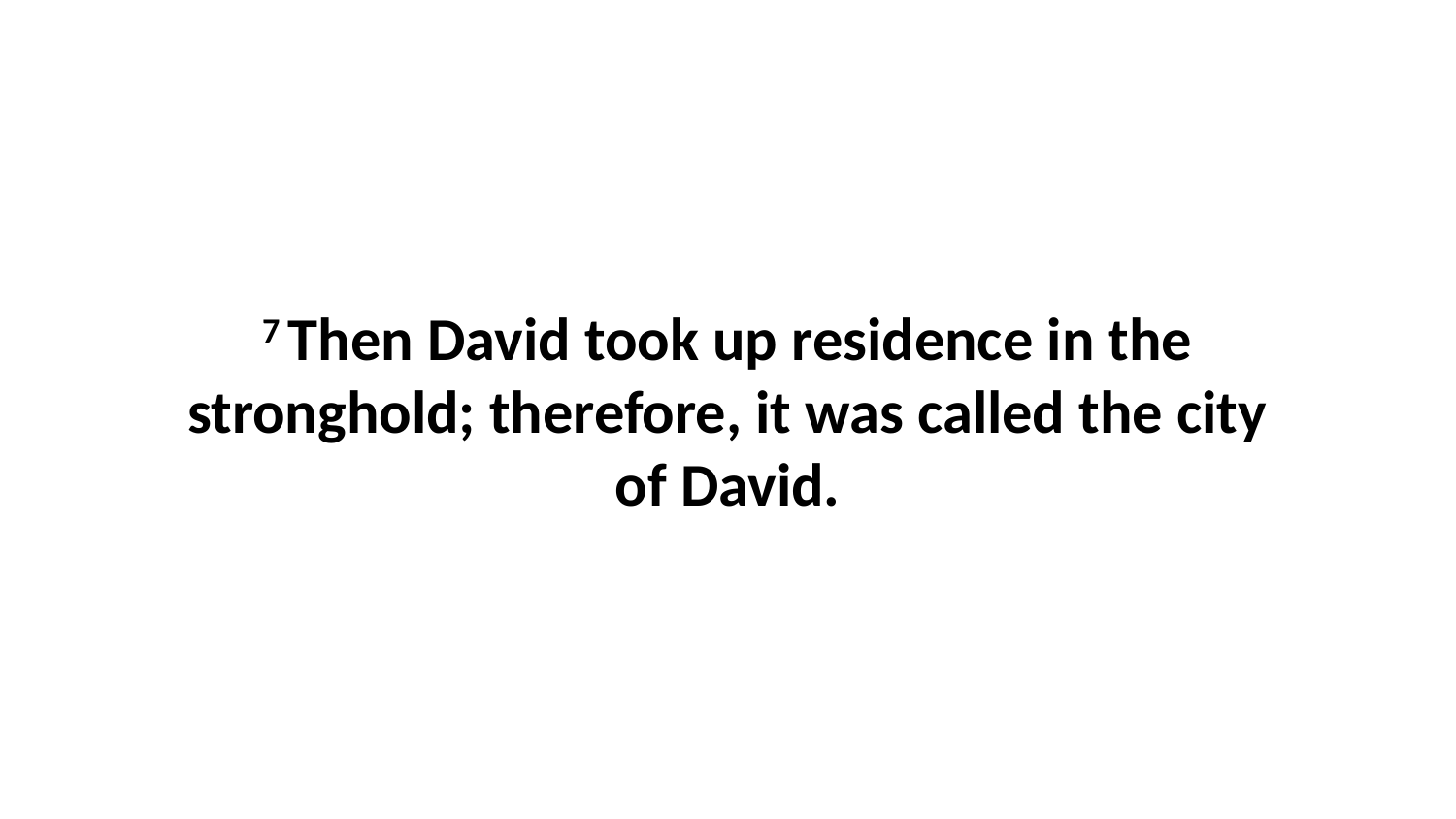

7 Then David took up residence in the stronghold; therefore, it was called the city of David.